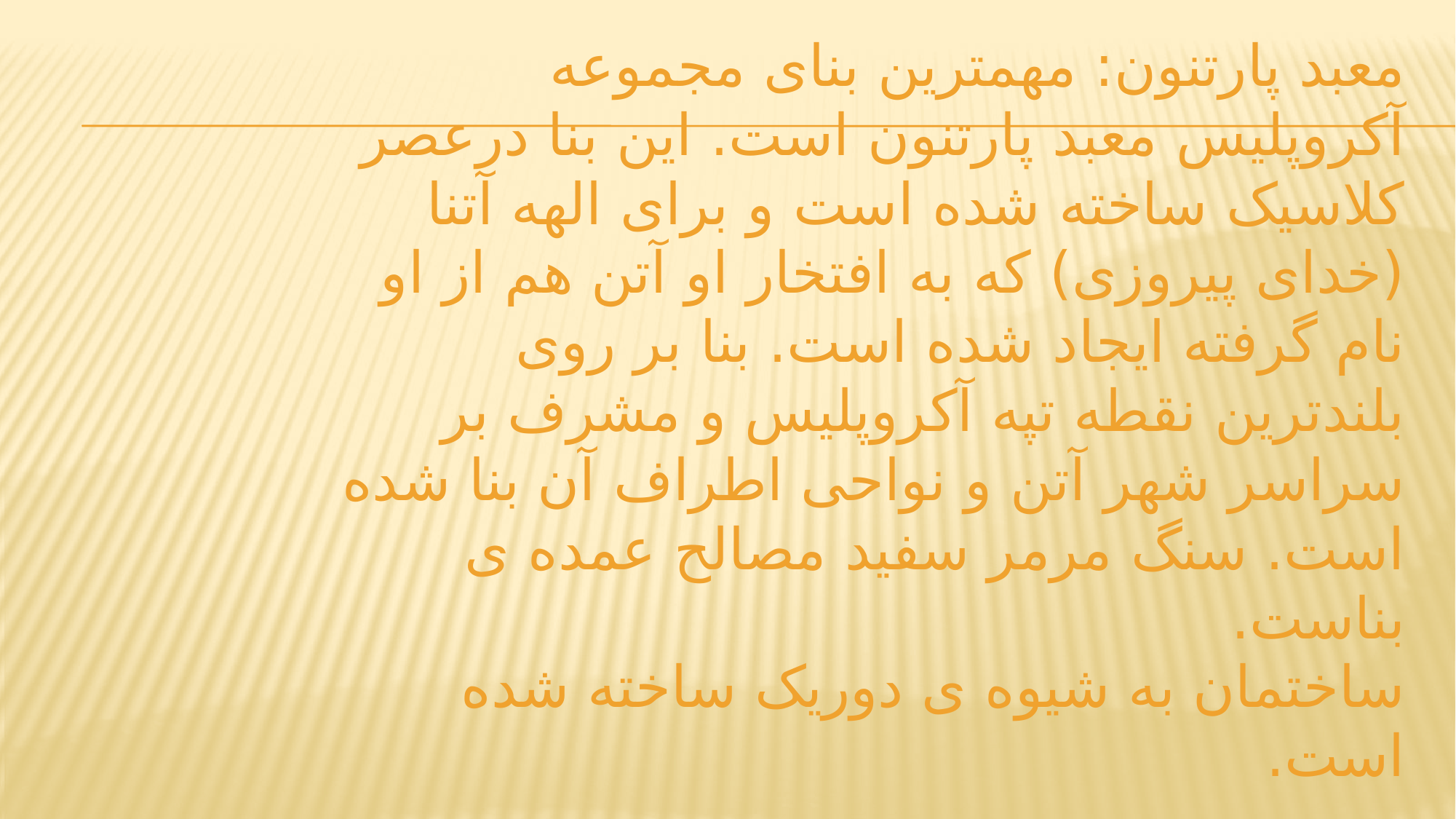

# معبد پارتنون: مهمترین بنای مجموعه آکروپلیس معبد پارتنون است. این بنا درعصر کلاسیک ساخته شده است و برای الهه آتنا (خدای پیروزی) که به افتخار او آتن هم از او نام گرفته ایجاد شده است. بنا بر روی بلندترین نقطه تپه آکروپلیس و مشرف بر سراسر شهر آتن و نواحی اطراف آن بنا شده است. سنگ مرمر سفید مصالح عمده ی بناست.  ساختمان به شیوه ی دوریک ساخته شده است.